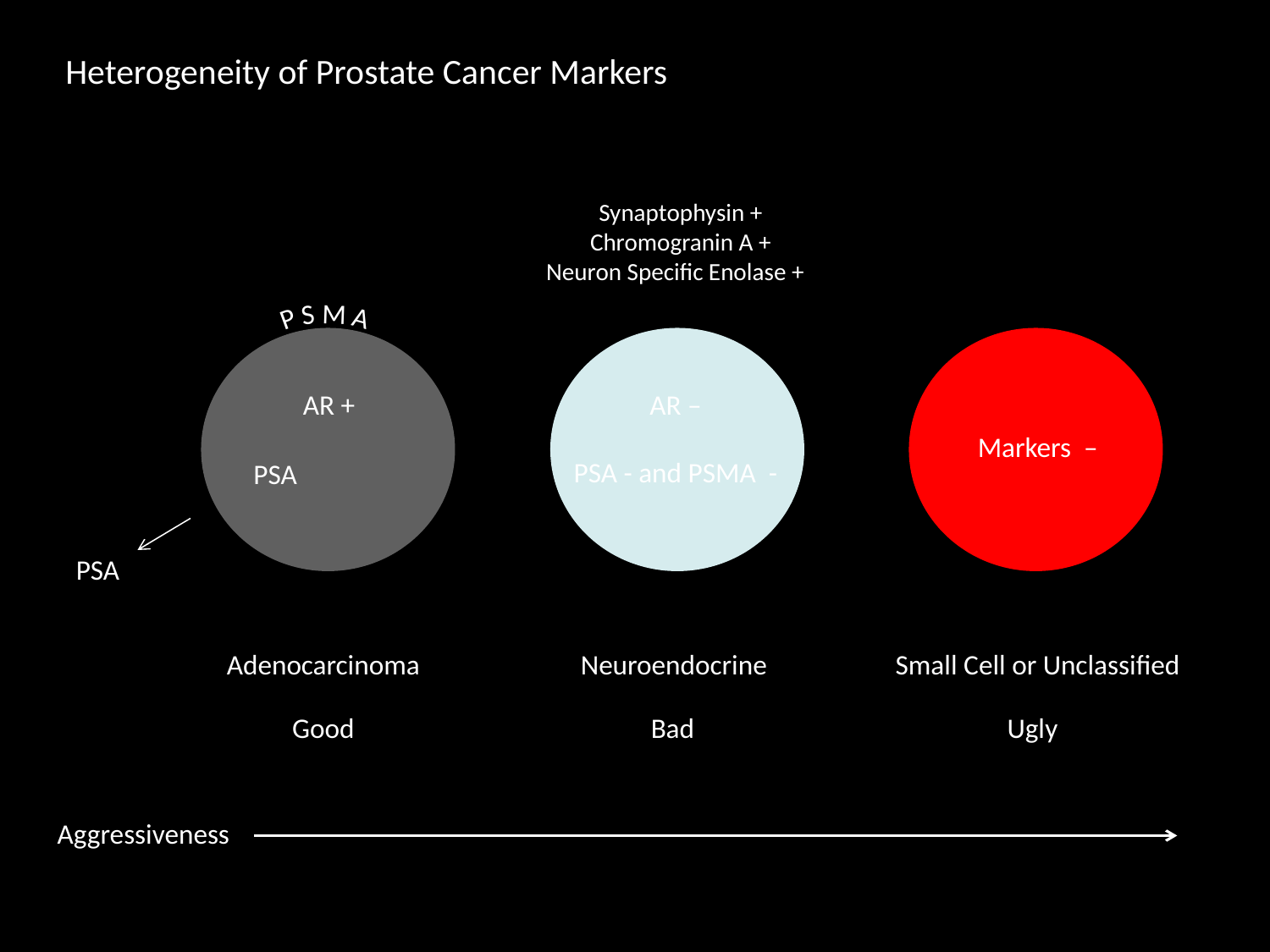

Heterogeneity of Prostate Cancer Markers
Synaptophysin +
Chromogranin A +
Neuron Specific Enolase +
S
M
P
A

AR +

PSA
PSA

Markers  –
AR –

PSA - and PSMA  -

Adenocarcinoma
Neuroendocrine
Small Cell or Unclassified
Good
Bad
Ugly
Aggressiveness